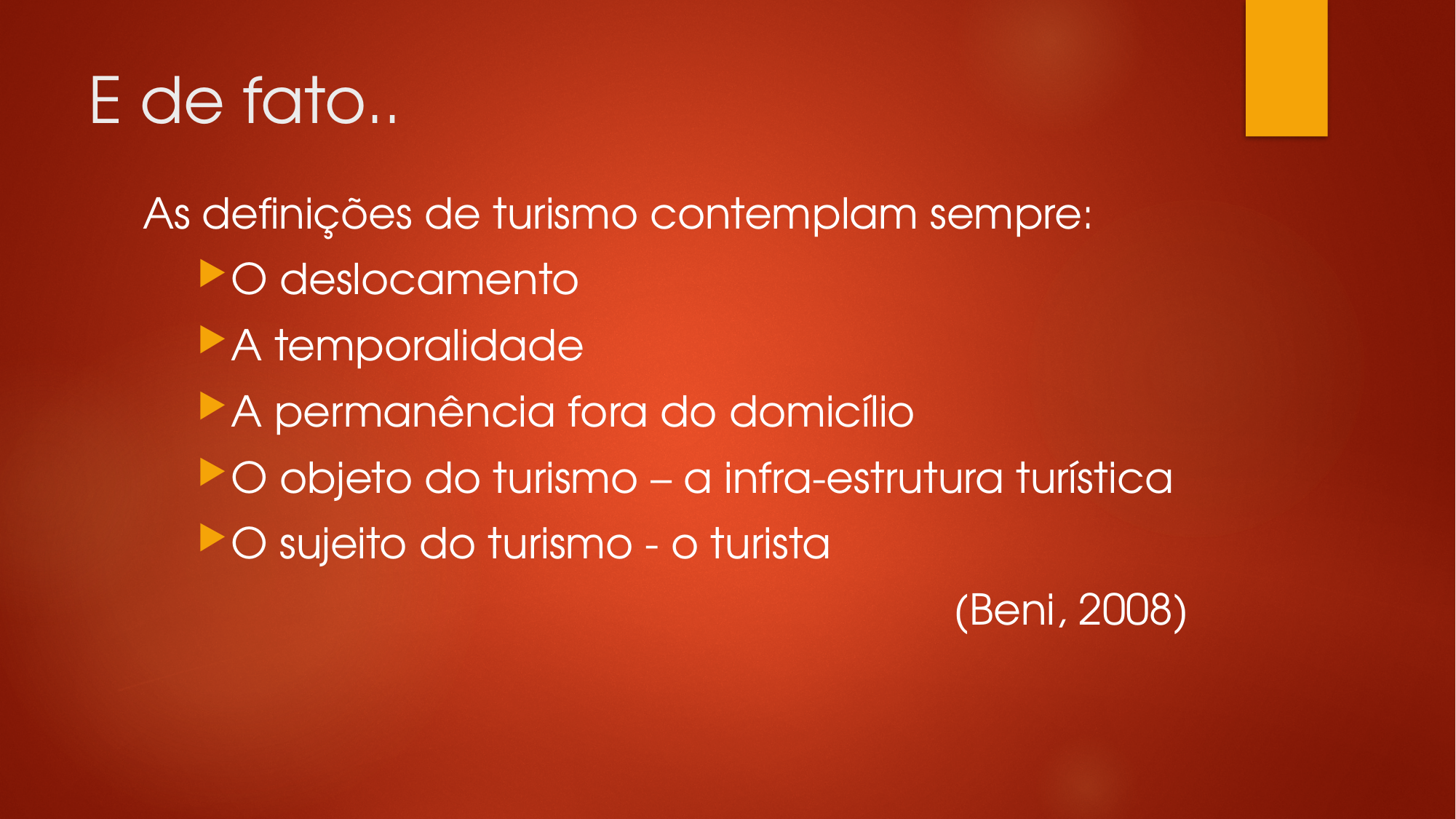

# E de fato..
As definições de turismo contemplam sempre:
O deslocamento
A temporalidade
A permanência fora do domicílio
O objeto do turismo – a infra-estrutura turística
O sujeito do turismo - o turista
(Beni, 2008)